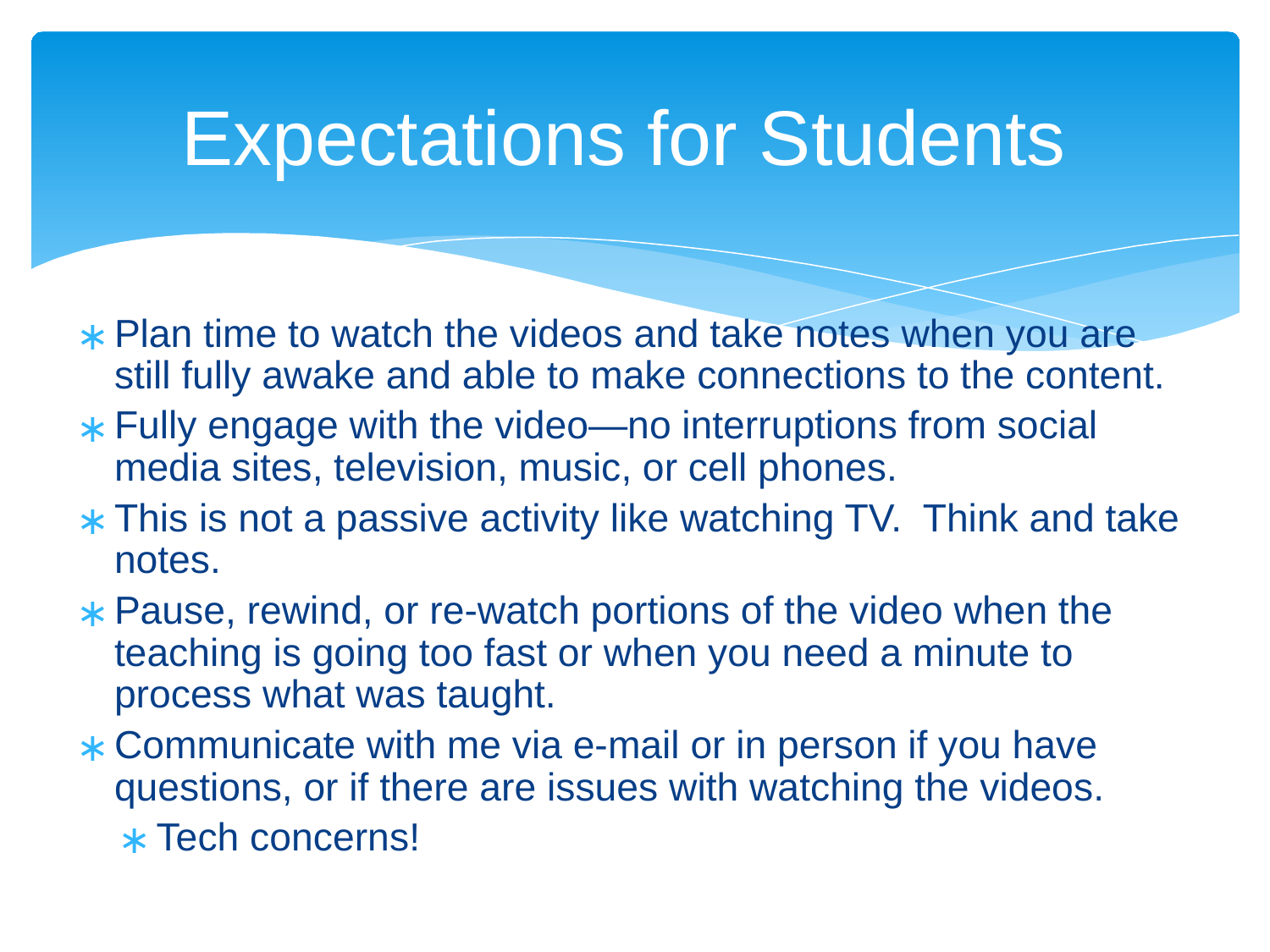

# Expectations for Students
Plan time to watch the videos and take notes when you are still fully awake and able to make connections to the content.
Fully engage with the video—no interruptions from social media sites, television, music, or cell phones.
This is not a passive activity like watching TV.  Think and take notes.
Pause, rewind, or re-watch portions of the video when the teaching is going too fast or when you need a minute to process what was taught.
Communicate with me via e-mail or in person if you have questions, or if there are issues with watching the videos.
Tech concerns!